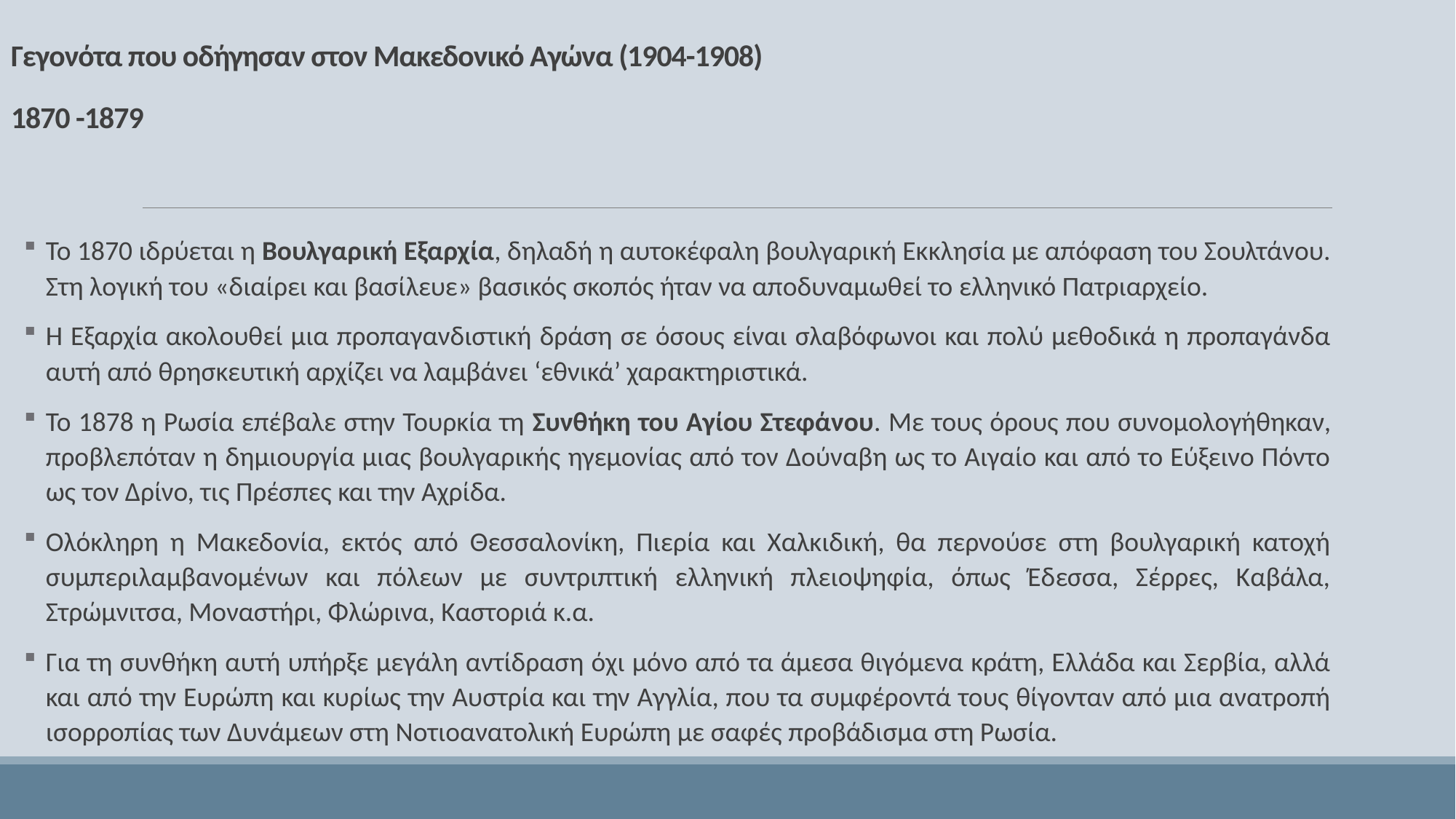

# Γεγονότα που οδήγησαν στον Μακεδονικό Αγώνα (1904-1908) 1870 -1879
Το 1870 ιδρύεται η Βουλγαρική Εξαρχία, δηλαδή η αυτοκέφαλη βουλγαρική Εκκλησία με απόφαση του Σουλτάνου. Στη λογική του «διαίρει και βασίλευε» βασικός σκοπός ήταν να αποδυναμωθεί το ελληνικό Πατριαρχείο.
Η Εξαρχία ακολουθεί μια προπαγανδιστική δράση σε όσους είναι σλαβόφωνοι και πολύ μεθοδικά η προπαγάνδα αυτή από θρησκευτική αρχίζει να λαμβάνει ‘εθνικά’ χαρακτηριστικά.
Το 1878 η Ρωσία επέβαλε στην Τουρκία τη Συνθήκη του Αγίου Στεφάνου. Με τους όρους που συνομολογήθηκαν, προβλεπόταν η δημιουργία μιας βουλγαρικής ηγεμονίας από τον Δούναβη ως το Αιγαίο και από το Εύξεινο Πόντο ως τον Δρίνο, τις Πρέσπες και την Αχρίδα.
Ολόκληρη η Μακεδονία, εκτός από Θεσσαλονίκη, Πιερία και Χαλκιδική, θα περνούσε στη βουλγαρική κατοχή συμπεριλαμβανομένων και πόλεων με συντριπτική ελληνική πλειοψηφία, όπως Έδεσσα, Σέρρες, Καβάλα, Στρώμνιτσα, Μοναστήρι, Φλώρινα, Καστοριά κ.α.
Για τη συνθήκη αυτή υπήρξε μεγάλη αντίδραση όχι μόνο από τα άμεσα θιγόμενα κράτη, Ελλάδα και Σερβία, αλλά και από την Ευρώπη και κυρίως την Αυστρία και την Αγγλία, που τα συμφέροντά τους θίγονταν από μια ανατροπή ισορροπίας των Δυνάμεων στη Νοτιοανατολική Ευρώπη με σαφές προβάδισμα στη Ρωσία.